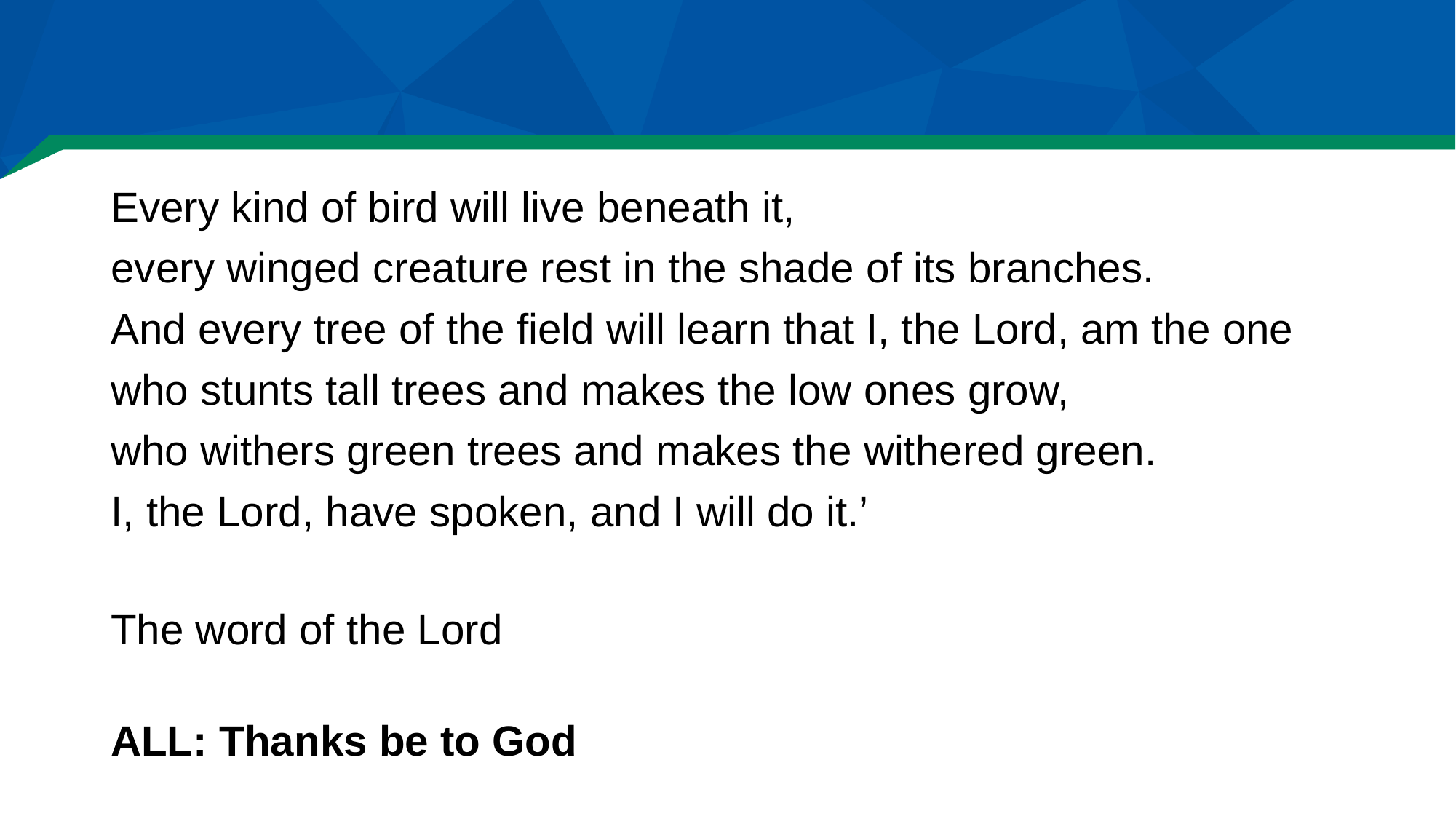

#
Every kind of bird will live beneath it,
every winged creature rest in the shade of its branches.
And every tree of the field will learn that I, the Lord, am the one
who stunts tall trees and makes the low ones grow,
who withers green trees and makes the withered green.
I, the Lord, have spoken, and I will do it.’

The word of the Lord

ALL: Thanks be to God